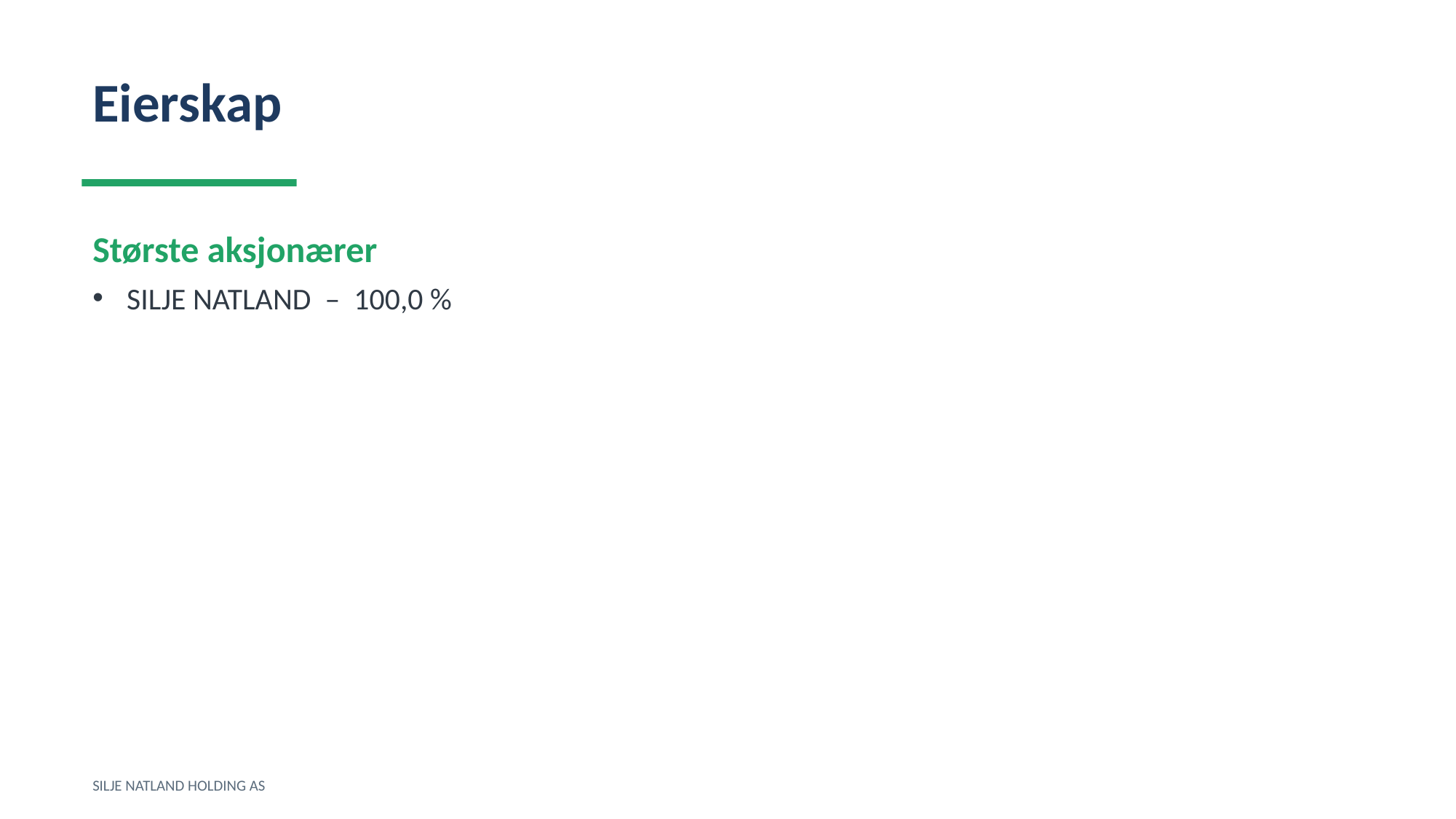

Eierskap

Største aksjonærer
SILJE NATLAND  –  100,0 %
SILJE NATLAND HOLDING AS